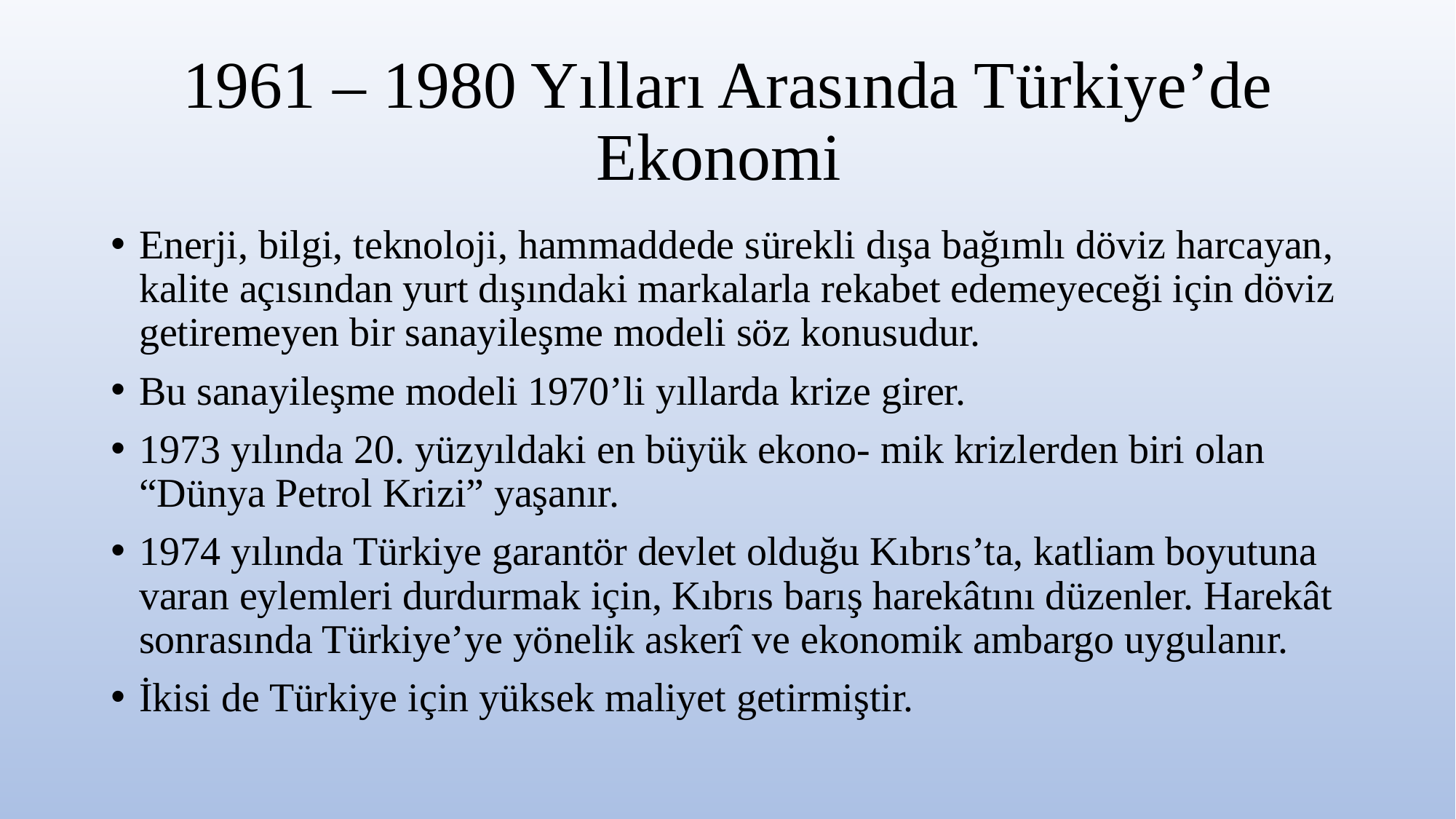

# 1961 – 1980 Yılları Arasında Türkiye’de Ekonomi
Enerji, bilgi, teknoloji, hammaddede sürekli dışa bağımlı döviz harcayan, kalite açısından yurt dışındaki markalarla rekabet edemeyeceği için döviz getiremeyen bir sanayileşme modeli söz konusudur.
Bu sanayileşme modeli 1970’li yıllarda krize girer.
1973 yılında 20. yüzyıldaki en büyük ekono- mik krizlerden biri olan “Dünya Petrol Krizi” yaşanır.
1974 yılında Türkiye garantör devlet olduğu Kıbrıs’ta, katliam boyutuna varan eylemleri durdurmak için, Kıbrıs barış harekâtını düzenler. Harekât sonrasında Türkiye’ye yönelik askerî ve ekonomik ambargo uygulanır.
İkisi de Türkiye için yüksek maliyet getirmiştir.